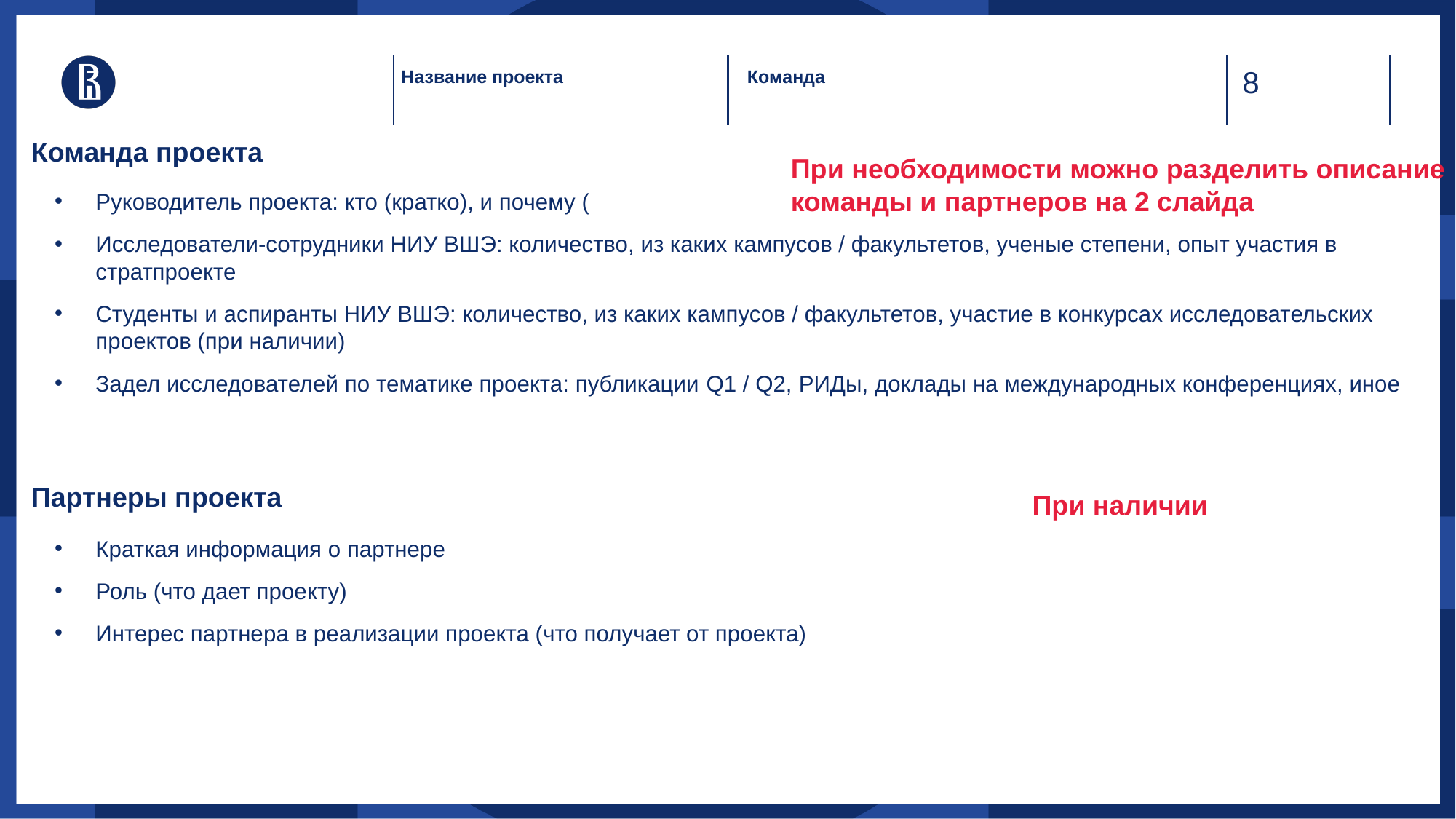

Название проекта
Команда
Команда проекта
При необходимости можно разделить описание команды и партнеров на 2 слайда
Руководитель проекта: кто (кратко), и почему (
Исследователи-сотрудники НИУ ВШЭ: количество, из каких кампусов / факультетов, ученые степени, опыт участия в стратпроекте
Студенты и аспиранты НИУ ВШЭ: количество, из каких кампусов / факультетов, участие в конкурсах исследовательских проектов (при наличии)
Задел исследователей по тематике проекта: публикации Q1 / Q2, РИДы, доклады на международных конференциях, иное
Партнеры проекта
При наличии
Краткая информация о партнере
Роль (что дает проекту)
Интерес партнера в реализации проекта (что получает от проекта)